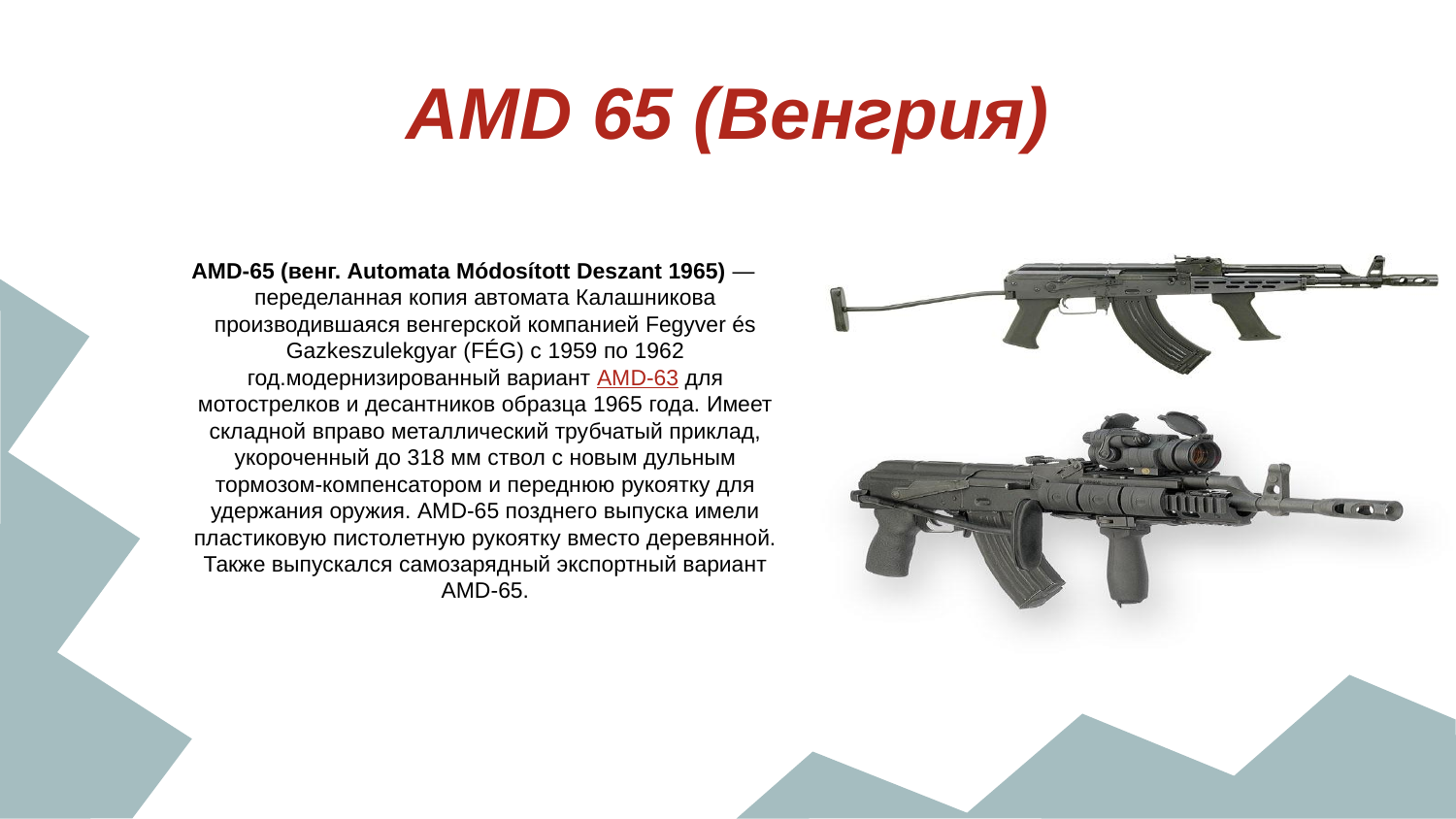

# AMD 65 (Венгрия)

AMD-65 (венг. Automata Módosított Deszant 1965) — переделанная копия автомата Калашникова производившаяся венгерской компанией Fegyver és Gazkeszulekgyar (FÉG) с 1959 по 1962 год.модернизированный вариант AMD-63 для мотострелков и десантников образца 1965 года. Имеет складной вправо металлический трубчатый приклад, укороченный до 318 мм ствол с новым дульным тормозом-компенсатором и переднюю рукоятку для удержания оружия. AMD-65 позднего выпуска имели пластиковую пистолетную рукоятку вместо деревянной. Также выпускался самозарядный экспортный вариант AMD-65.